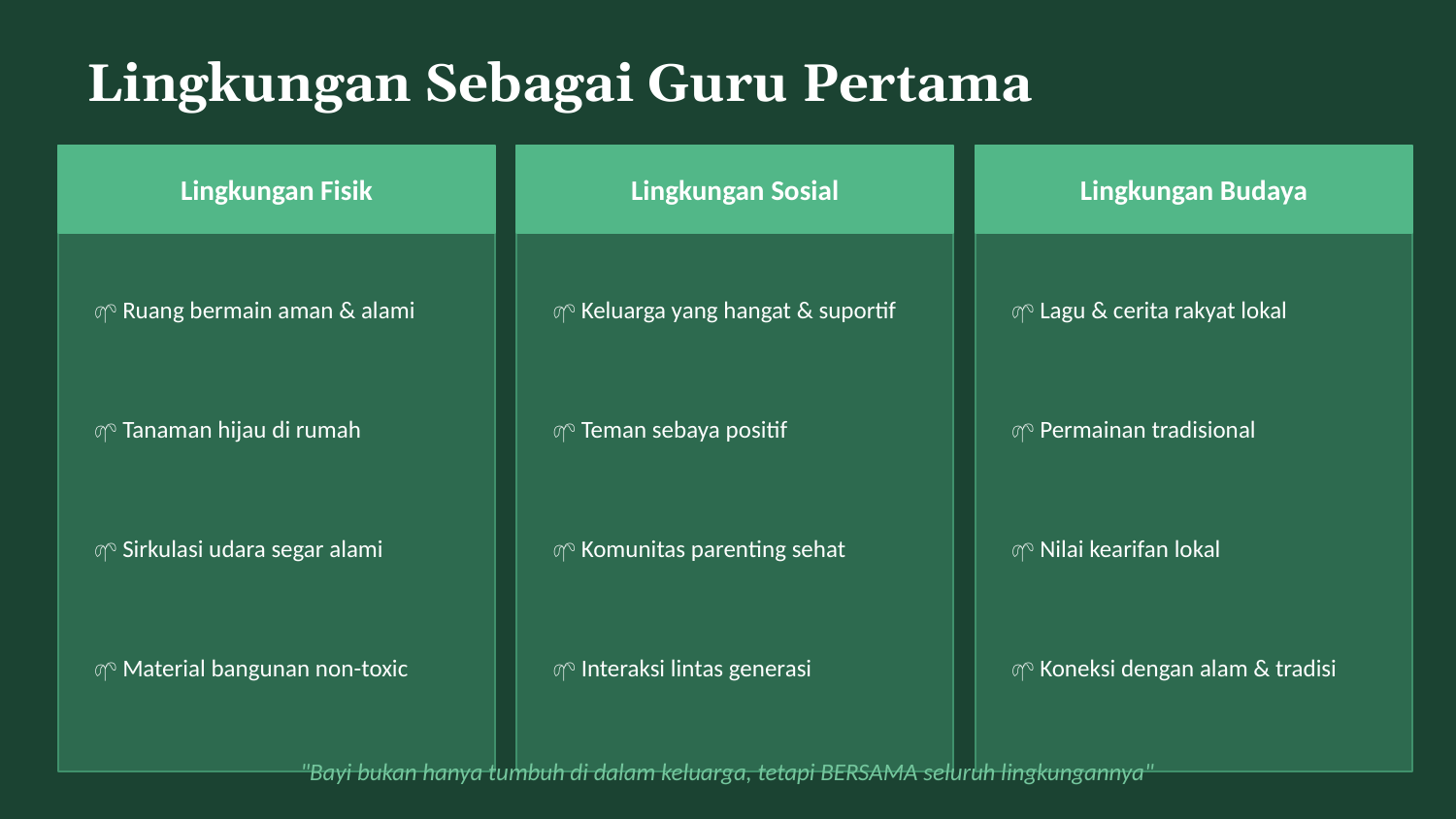

Lingkungan Sebagai Guru Pertama

Lingkungan Fisik

Lingkungan Sosial

Lingkungan Budaya
🌱 Ruang bermain aman & alami
🌱 Keluarga yang hangat & suportif
🌱 Lagu & cerita rakyat lokal
🌱 Tanaman hijau di rumah
🌱 Teman sebaya positif
🌱 Permainan tradisional
🌱 Sirkulasi udara segar alami
🌱 Komunitas parenting sehat
🌱 Nilai kearifan lokal
🌱 Material bangunan non-toxic
🌱 Interaksi lintas generasi
🌱 Koneksi dengan alam & tradisi
"Bayi bukan hanya tumbuh di dalam keluarga, tetapi BERSAMA seluruh lingkungannya"